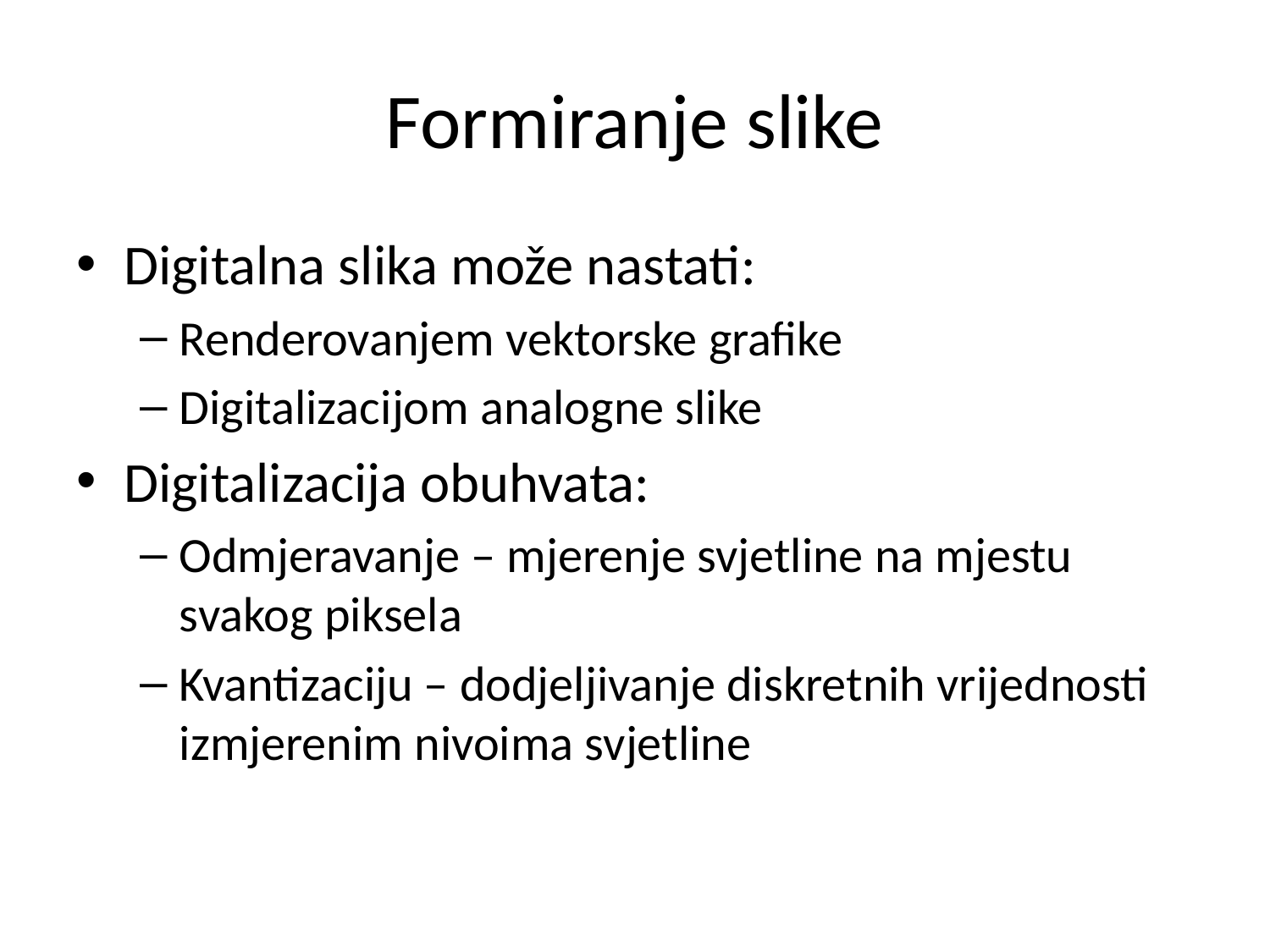

# Formiranje slike
Digitalna slika može nastati:
Renderovanjem vektorske grafike
Digitalizacijom analogne slike
Digitalizacija obuhvata:
Odmjeravanje – mjerenje svjetline na mjestu svakog piksela
Kvantizaciju – dodjeljivanje diskretnih vrijednosti izmjerenim nivoima svjetline